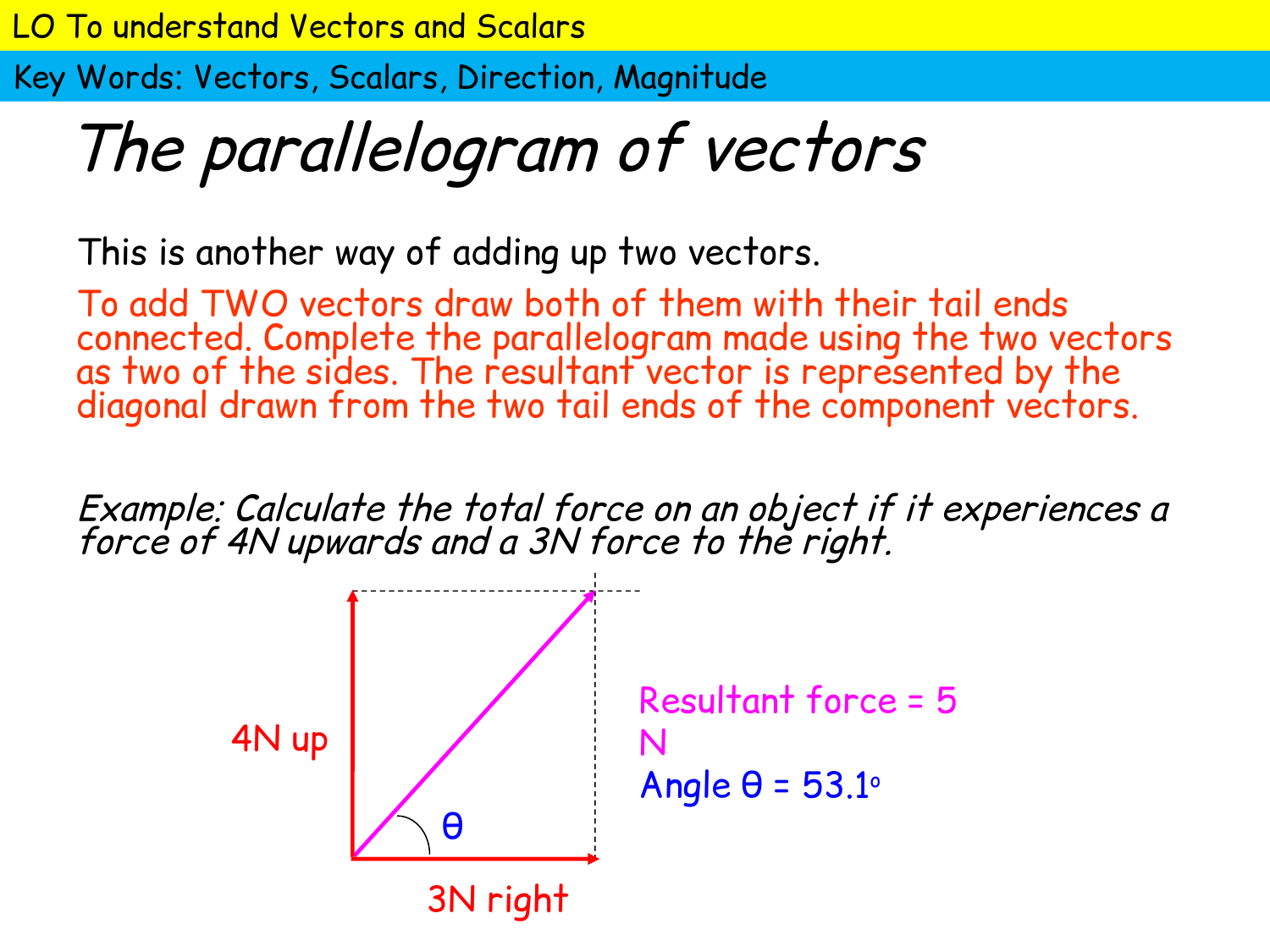

# The parallelogram of vectors
This is another way of adding up two vectors.
To add TWO vectors draw both of them with their tail ends connected. Complete the parallelogram made using the two vectors as two of the sides. The resultant vector is represented by the diagonal drawn from the two tail ends of the component vectors.

Example: Calculate the total force on an object if it experiences a force of 4N upwards and a 3N force to the right.

4N up

3N right

Resultant force = 5 N
Angle θ = 53.1o
θ